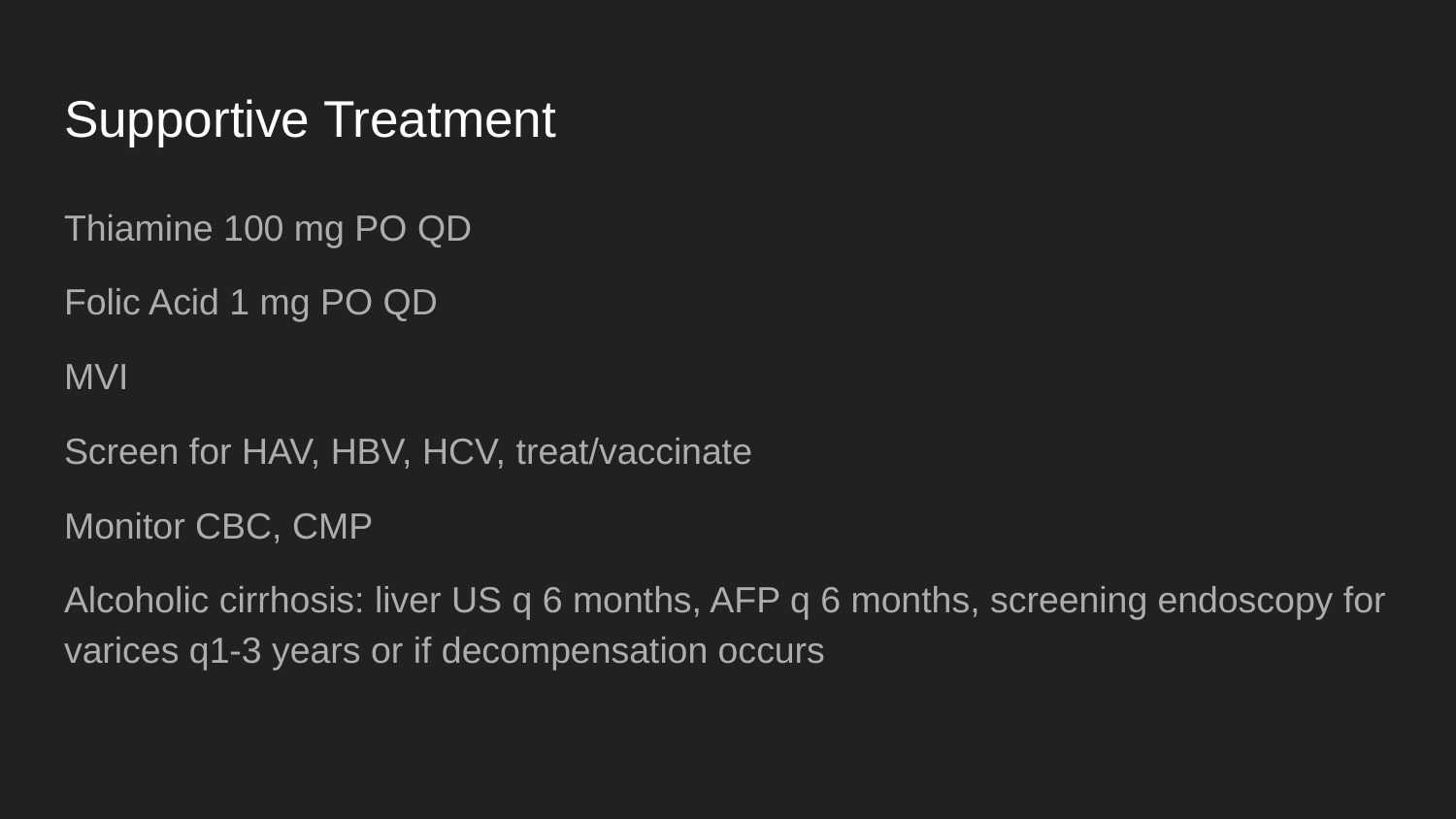

# Supportive Treatment
Thiamine 100 mg PO QD
Folic Acid 1 mg PO QD
MVI
Screen for HAV, HBV, HCV, treat/vaccinate
Monitor CBC, CMP
Alcoholic cirrhosis: liver US q 6 months, AFP q 6 months, screening endoscopy for varices q1-3 years or if decompensation occurs